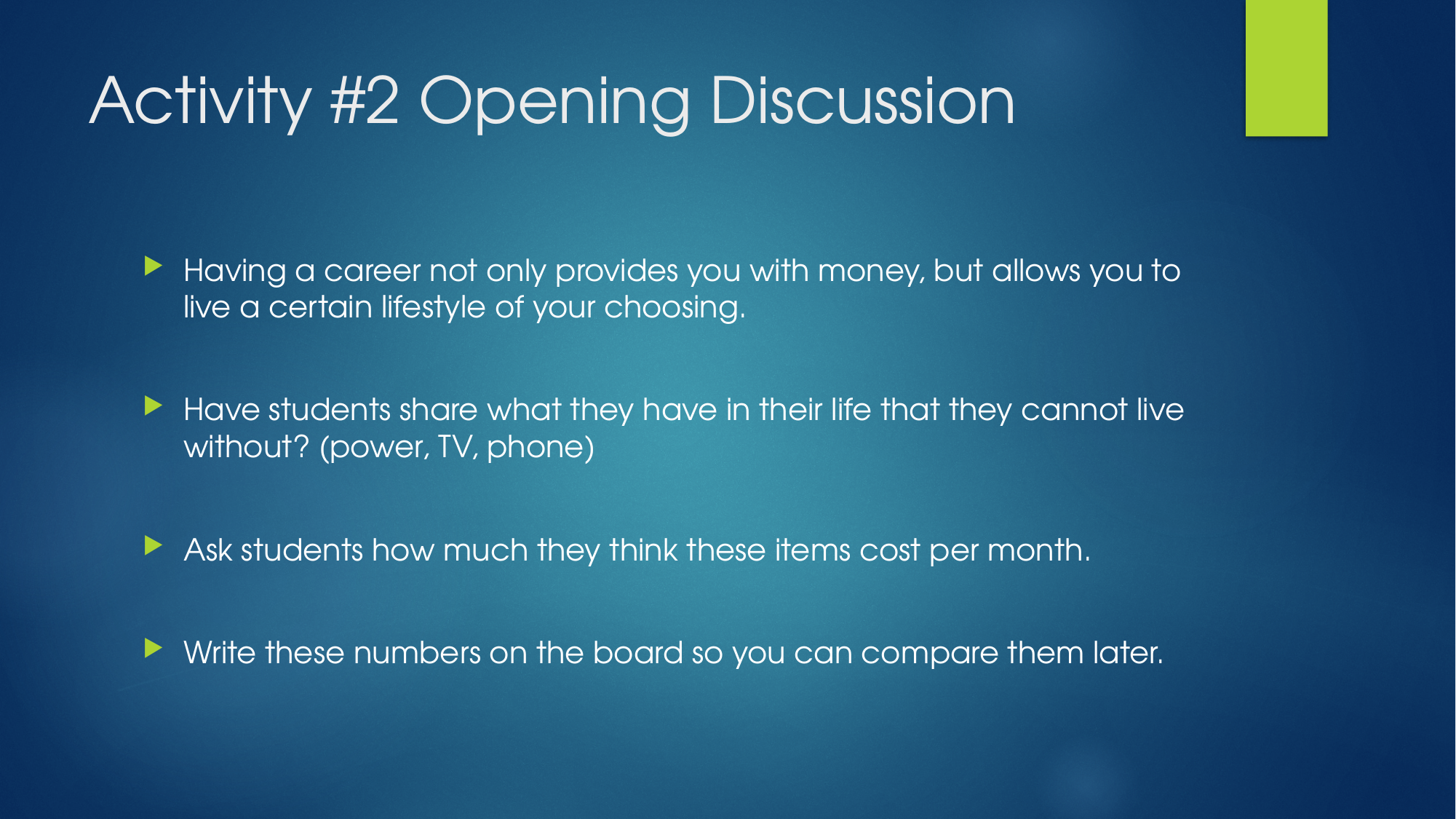

# Activity #2 Opening Discussion
Having a career not only provides you with money, but allows you to live a certain lifestyle of your choosing.

Have students share what they have in their life that they cannot live without? (power, TV, phone)

Ask students how much they think these items cost per month.

Write these numbers on the board so you can compare them later.